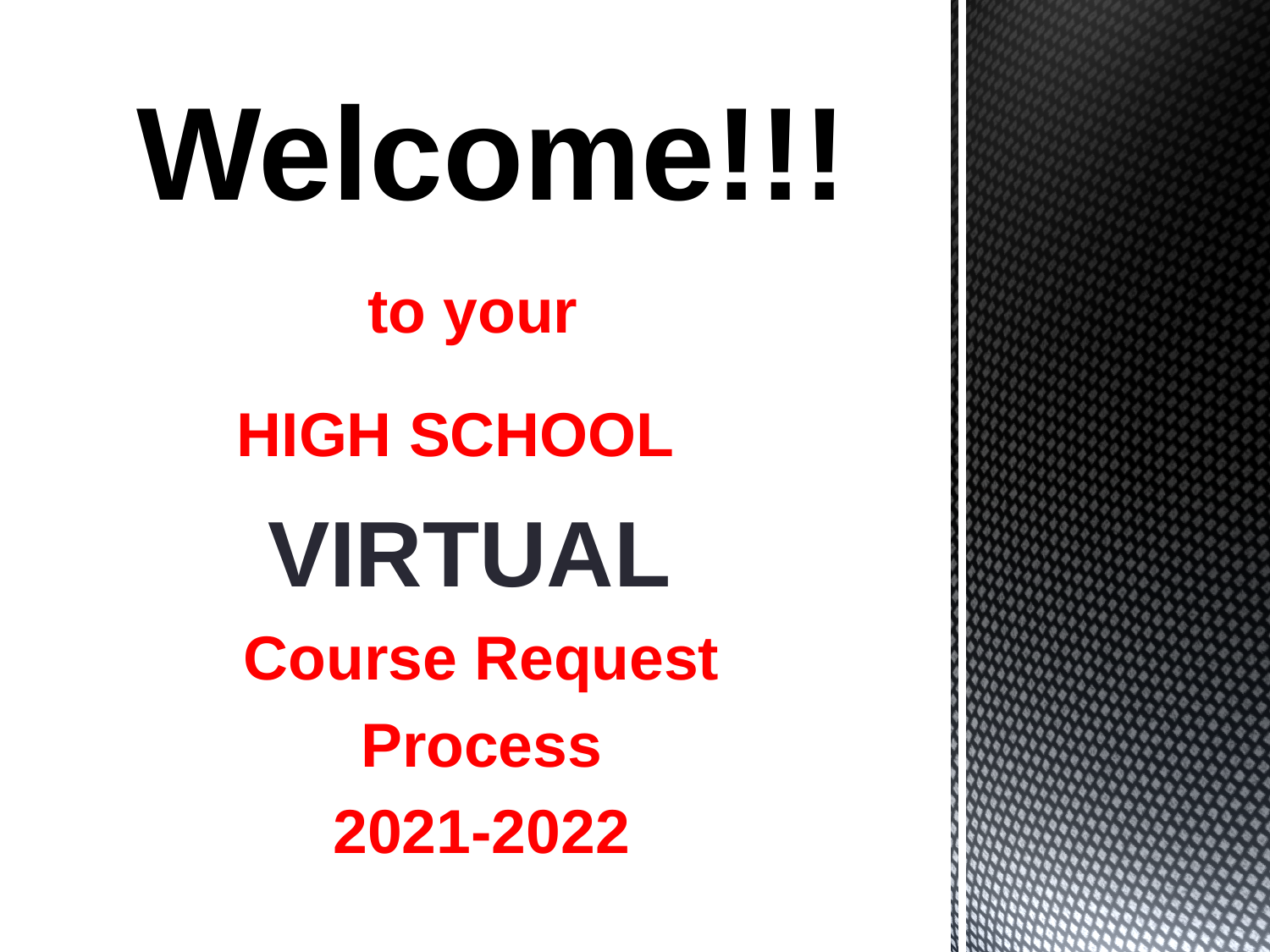

# Welcome!!!
to your
HIGH SCHOOL
VIRTUAL
Course Request
Process
2021-2022